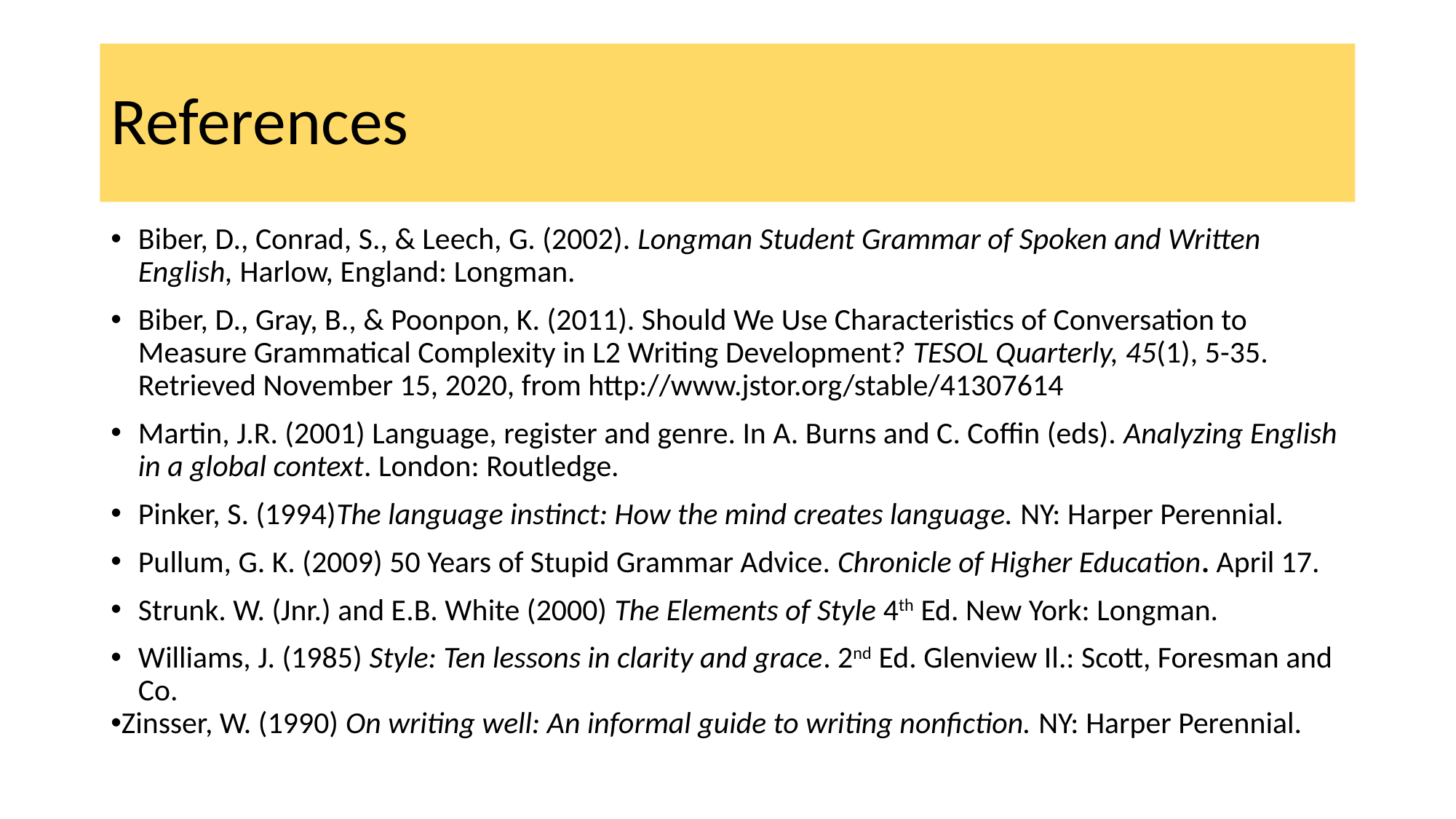

# References
Biber, D., Conrad, S., & Leech, G. (2002). Longman Student Grammar of Spoken and Written English, Harlow, England: Longman.
Biber, D., Gray, B., & Poonpon, K. (2011). Should We Use Characteristics of Conversation to Measure Grammatical Complexity in L2 Writing Development? TESOL Quarterly, 45(1), 5-35. Retrieved November 15, 2020, from http://www.jstor.org/stable/41307614
Martin, J.R. (2001) Language, register and genre. In A. Burns and C. Coffin (eds). Analyzing English in a global context. London: Routledge.
Pinker, S. (1994)The language instinct: How the mind creates language. NY: Harper Perennial.
Pullum, G. K. (2009) 50 Years of Stupid Grammar Advice. Chronicle of Higher Education. April 17.
Strunk. W. (Jnr.) and E.B. White (2000) The Elements of Style 4th Ed. New York: Longman.
Williams, J. (1985) Style: Ten lessons in clarity and grace. 2nd Ed. Glenview Il.: Scott, Foresman and Co.
Zinsser, W. (1990) On writing well: An informal guide to writing nonfiction. NY: Harper Perennial.